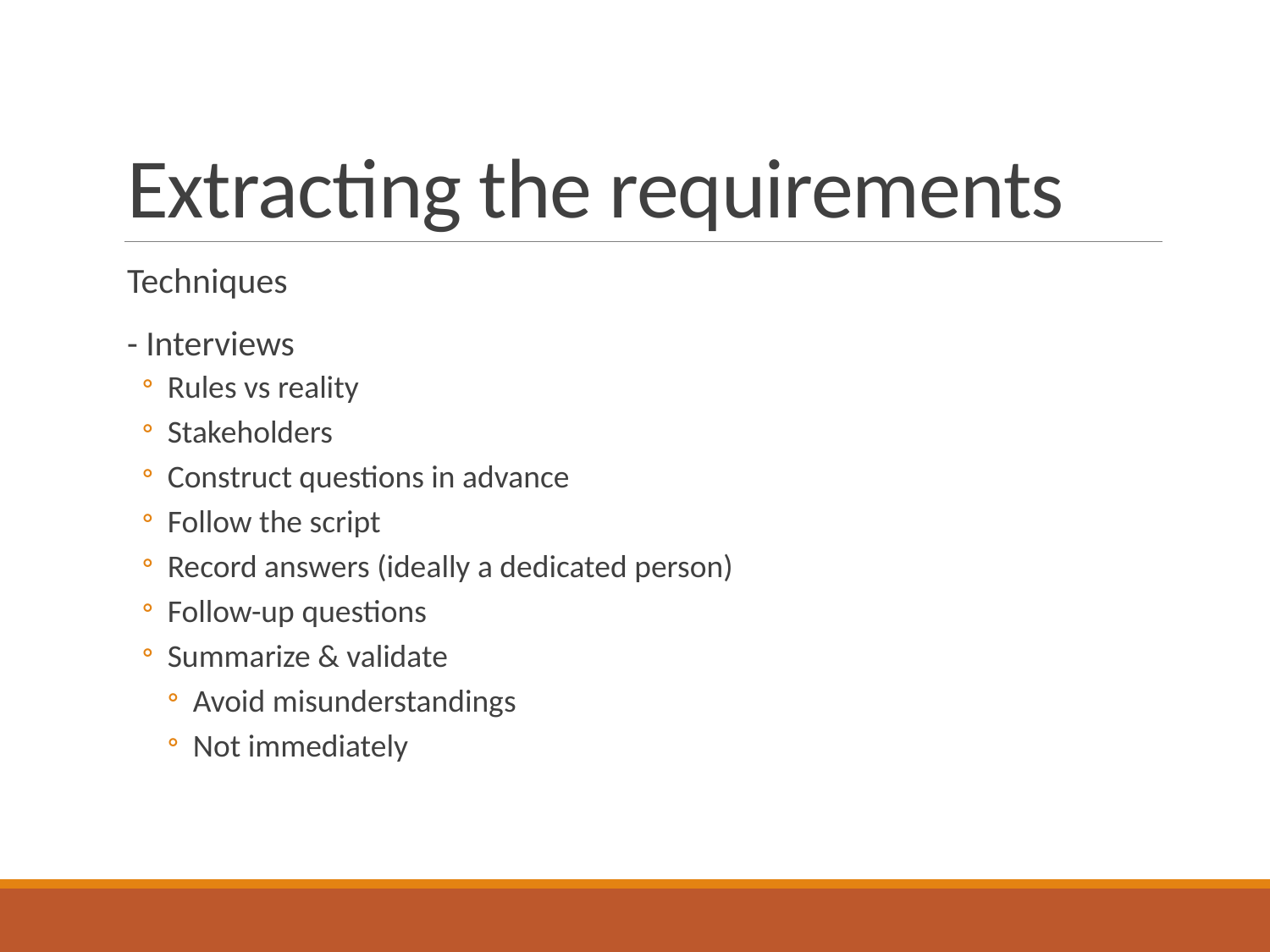

# Extracting the requirements
Techniques
- Interviews
Rules vs reality
Stakeholders
Construct questions in advance
Follow the script
Record answers (ideally a dedicated person)
Follow-up questions
Summarize & validate
Avoid misunderstandings
Not immediately